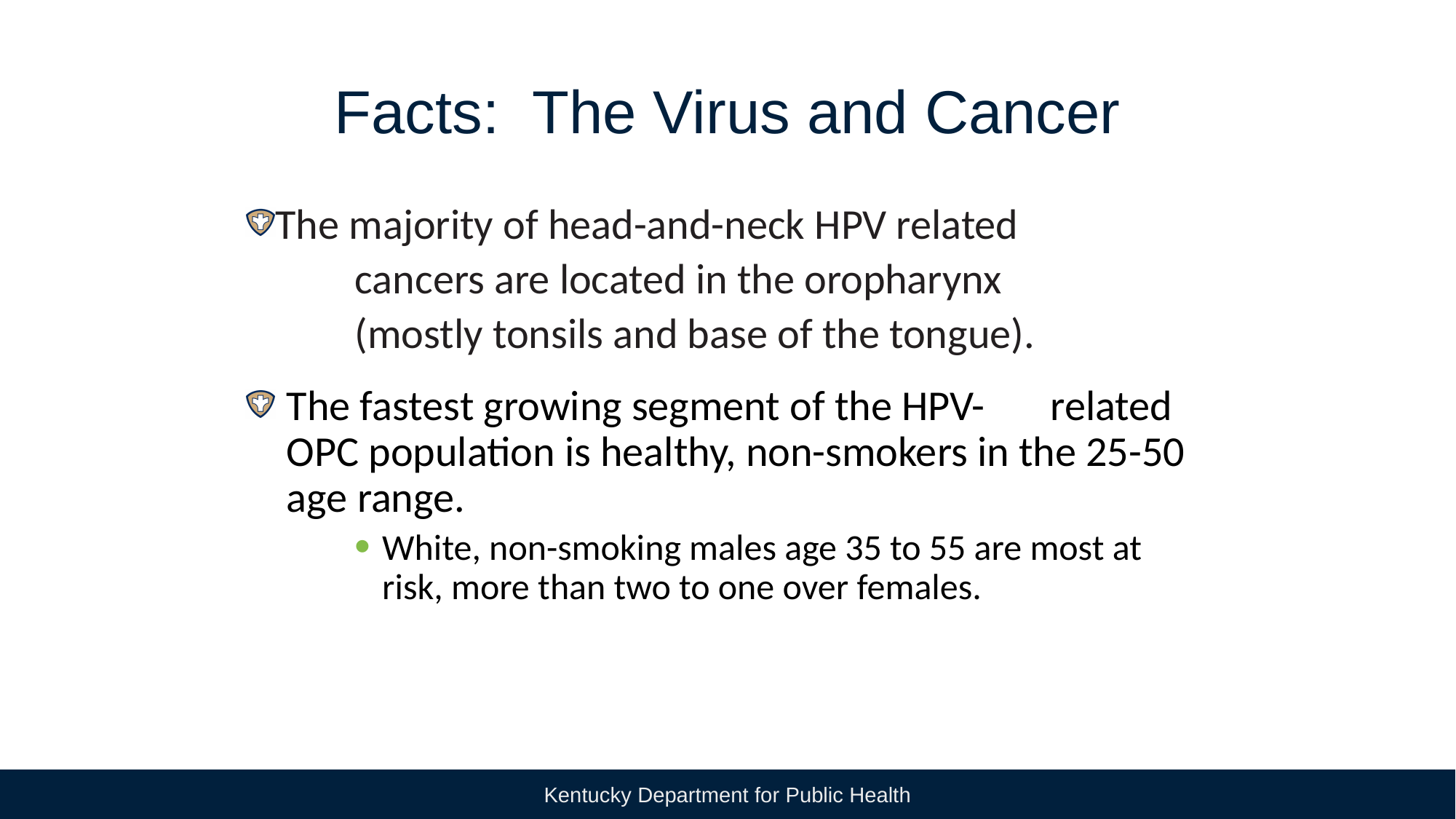

# Facts:  The Virus and Cancer
The majority of head-and-neck HPV related
	cancers are located in the oropharynx
	(mostly tonsils and base of the tongue).
The fastest growing segment of the HPV-	related OPC population is healthy, non-smokers in the 25-50 age range.
White, non-smoking males age 35 to 55 are most at risk, more than two to one over females.